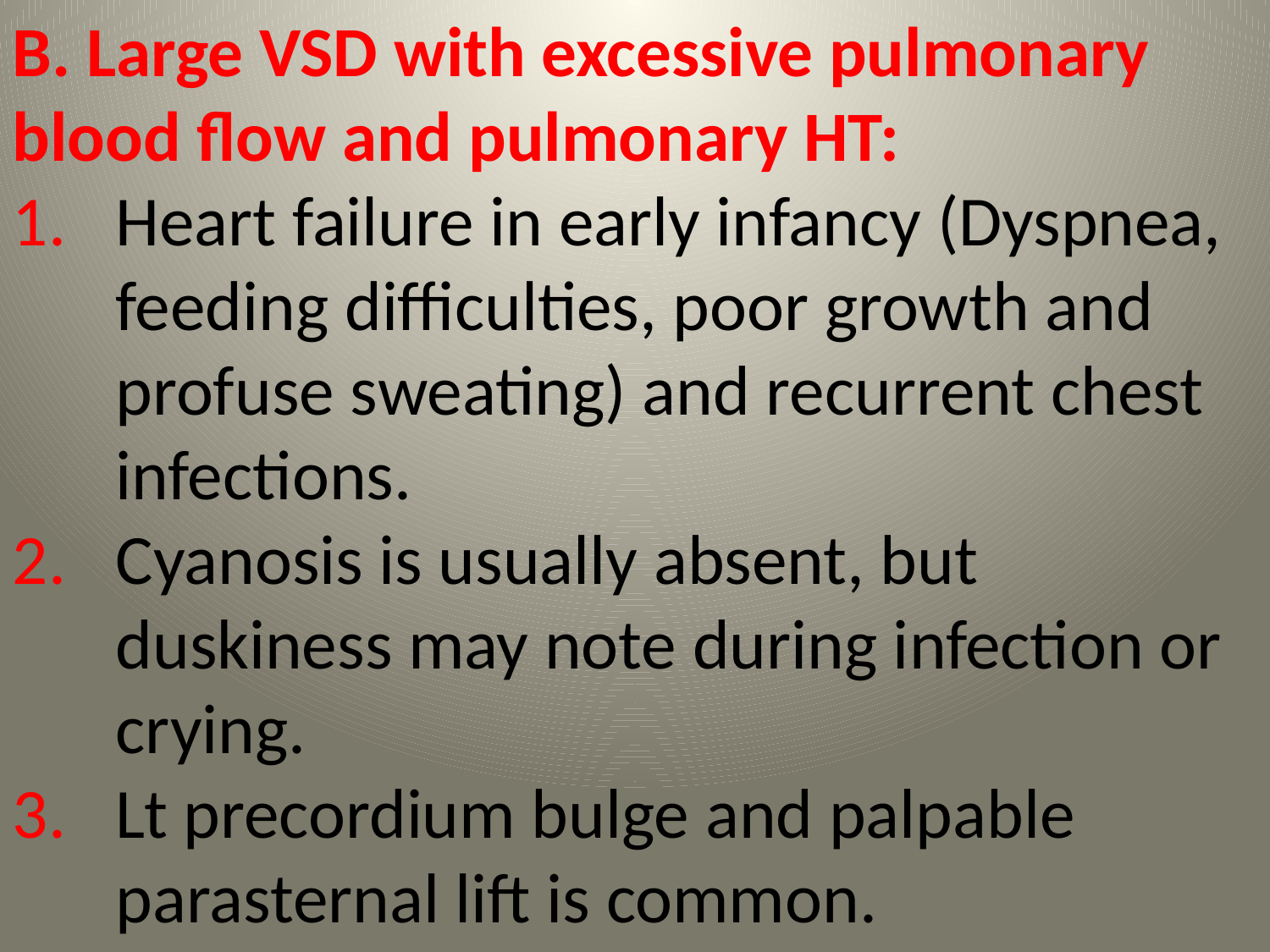

B. Large VSD with excessive pulmonary blood flow and pulmonary HT:
Heart failure in early infancy (Dyspnea, feeding difficulties, poor growth and profuse sweating) and recurrent chest infections.
Cyanosis is usually absent, but duskiness may note during infection or crying.
Lt precordium bulge and palpable parasternal lift is common.